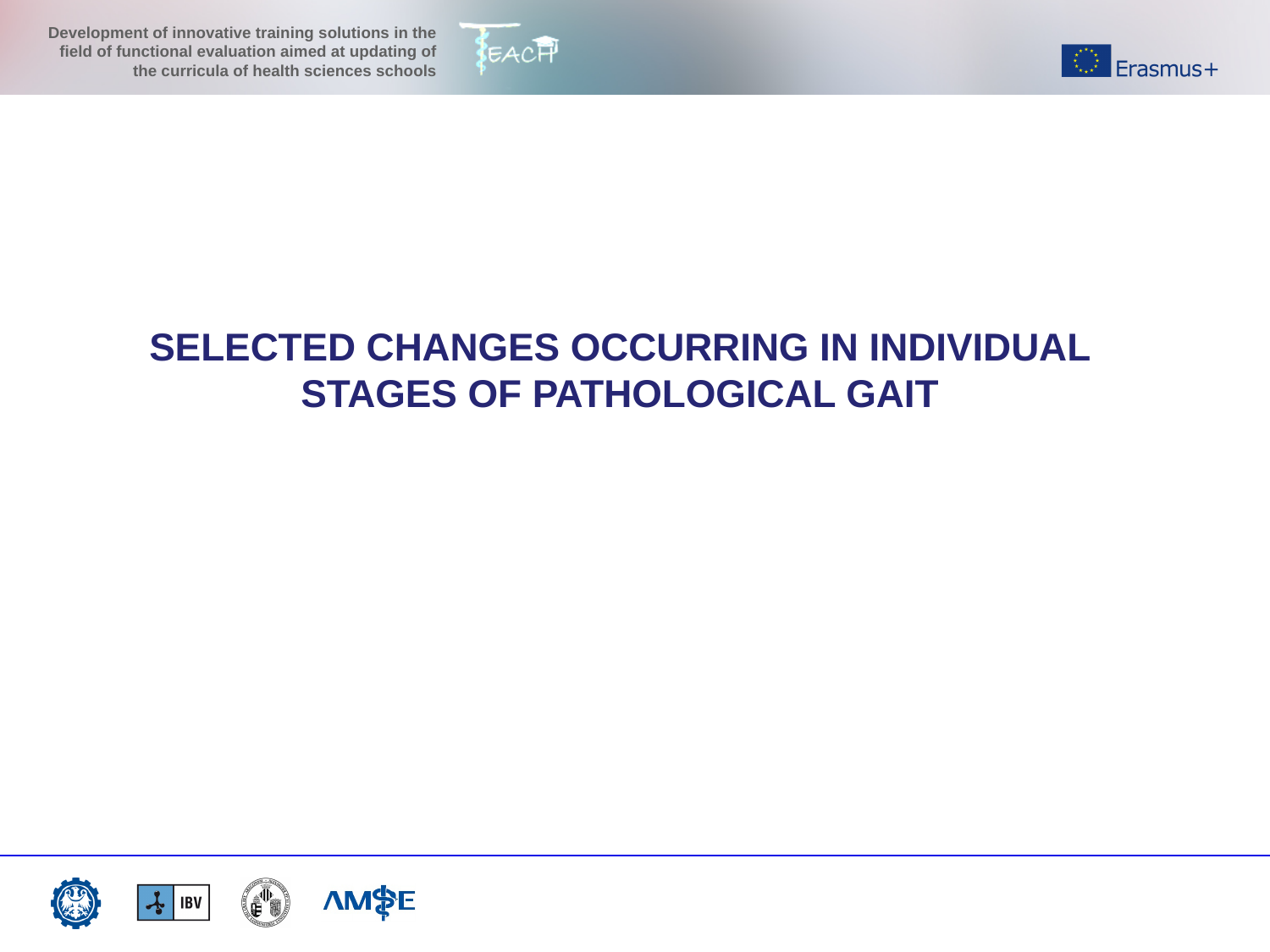

SELECTED CHANGES OCCURRING IN INDIVIDUAL STAGES OF PATHOLOGICAL GAIT